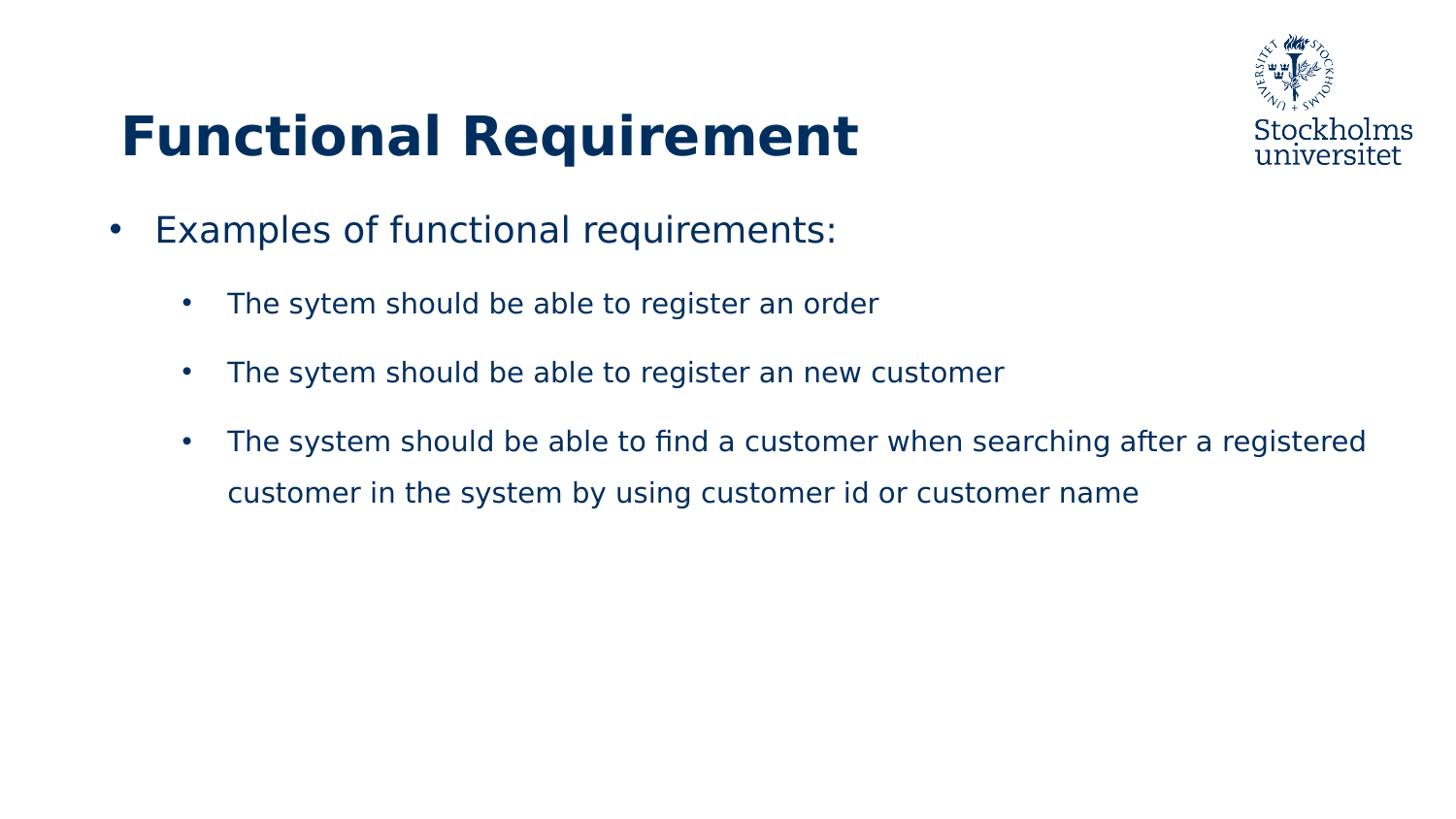

# Functional Requirement
Examples of functional requirements:
The sytem should be able to register an order
The sytem should be able to register an new customer
The system should be able to find a customer when searching after a registered customer in the system by using customer id or customer name